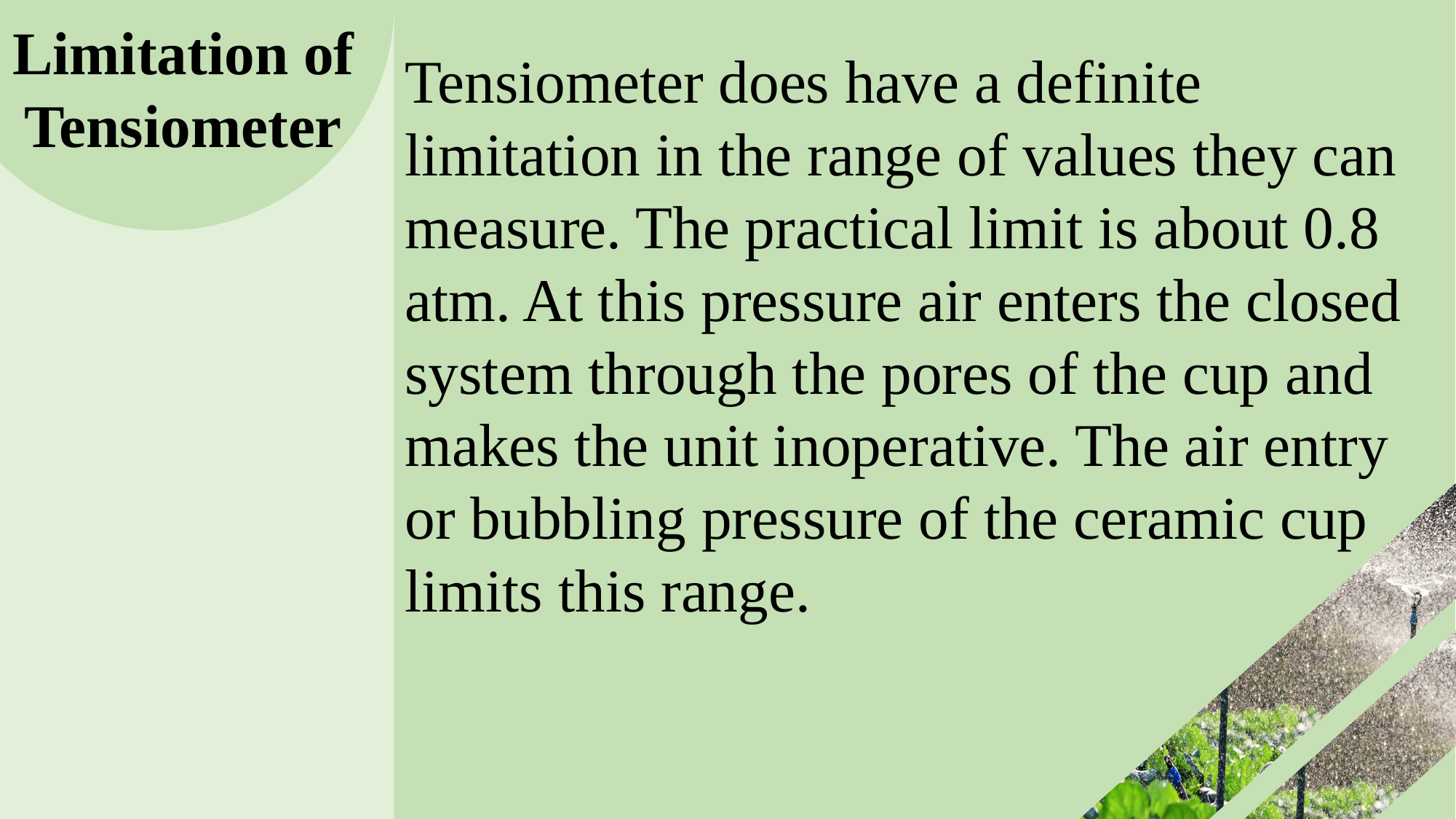

Limitation of Tensiometer
Tensiometer does have a definite limitation in the range of values they can measure. The practical limit is about 0.8 atm. At this pressure air enters the closed system through the pores of the cup and makes the unit inoperative. The air entry or bubbling pressure of the ceramic cup limits this range.